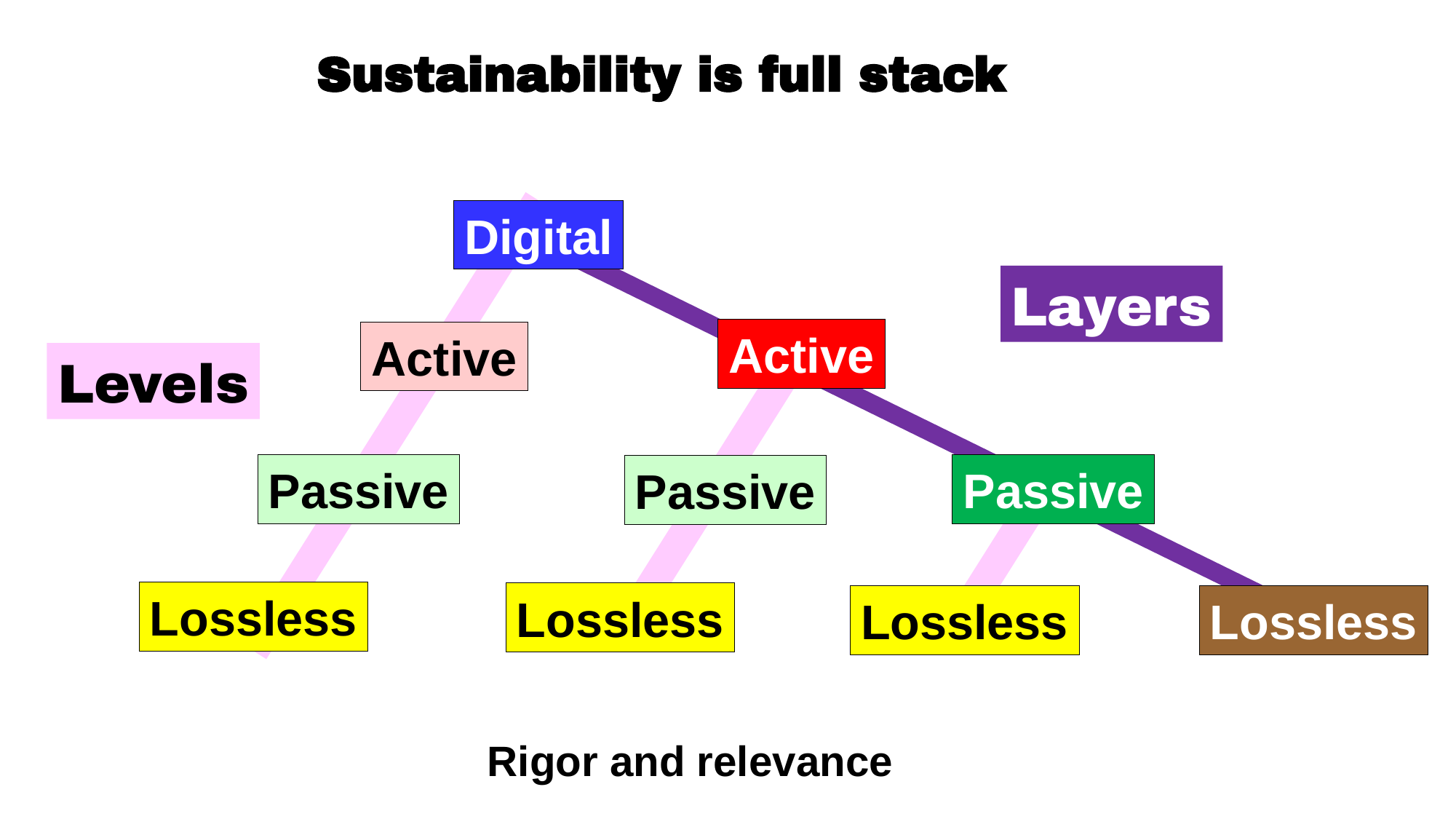

Sustainability is full stack
Digital
Layers
Active
Active
Levels
Passive
Passive
Passive
Lossless
Lossless
Lossless
Lossless
Rigor and relevance